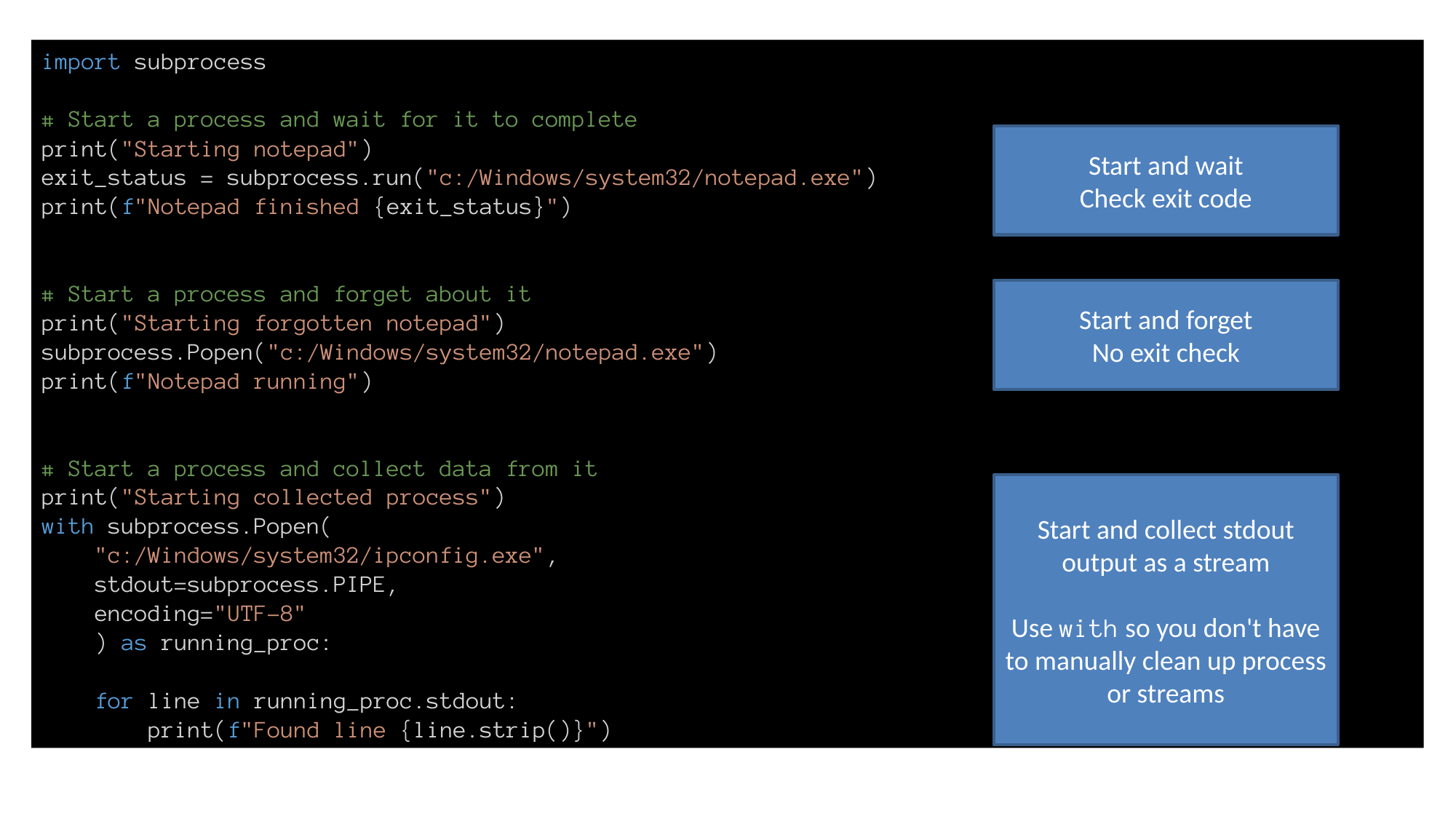

import subprocess
# Start a process and wait for it to complete
print("Starting notepad")
exit_status = subprocess.run("c:/Windows/system32/notepad.exe")
print(f"Notepad finished {exit_status}")
# Start a process and forget about it
print("Starting forgotten notepad")
subprocess.Popen("c:/Windows/system32/notepad.exe")
print(f"Notepad running")
# Start a process and collect data from it
print("Starting collected process")
with subprocess.Popen(
    "c:/Windows/system32/ipconfig.exe",
    stdout=subprocess.PIPE,
    encoding="UTF-8"
    ) as running_proc:

    for line in running_proc.stdout:
        print(f"Found line {line.strip()}")
Start and wait
Check exit code
Start and forget
No exit check
Start and collect stdout output as a stream

Use with so you don't have to manually clean up process or streams